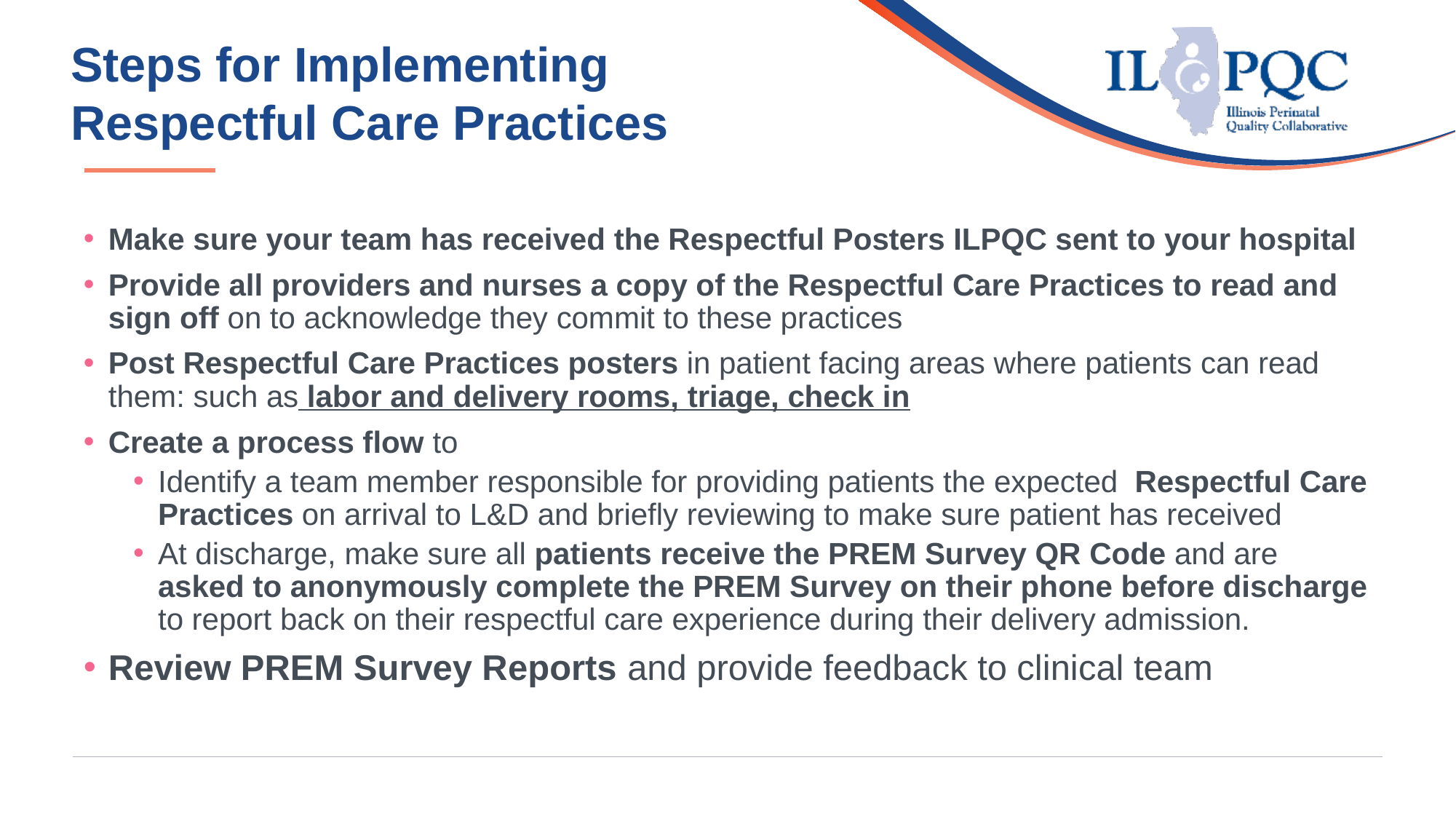

# Steps for Implementing Respectful Care Practices
Make sure your team has received the Respectful Posters ILPQC sent to your hospital
Provide all providers and nurses a copy of the Respectful Care Practices to read and sign off on to acknowledge they commit to these practices
Post Respectful Care Practices posters in patient facing areas where patients can read them: such as labor and delivery rooms, triage, check in
Create a process flow to
Identify a team member responsible for providing patients the expected  Respectful Care Practices on arrival to L&D and briefly reviewing to make sure patient has received
At discharge, make sure all patients receive the PREM Survey QR Code and are asked to anonymously complete the PREM Survey on their phone before discharge to report back on their respectful care experience during their delivery admission.
Review PREM Survey Reports and provide feedback to clinical team